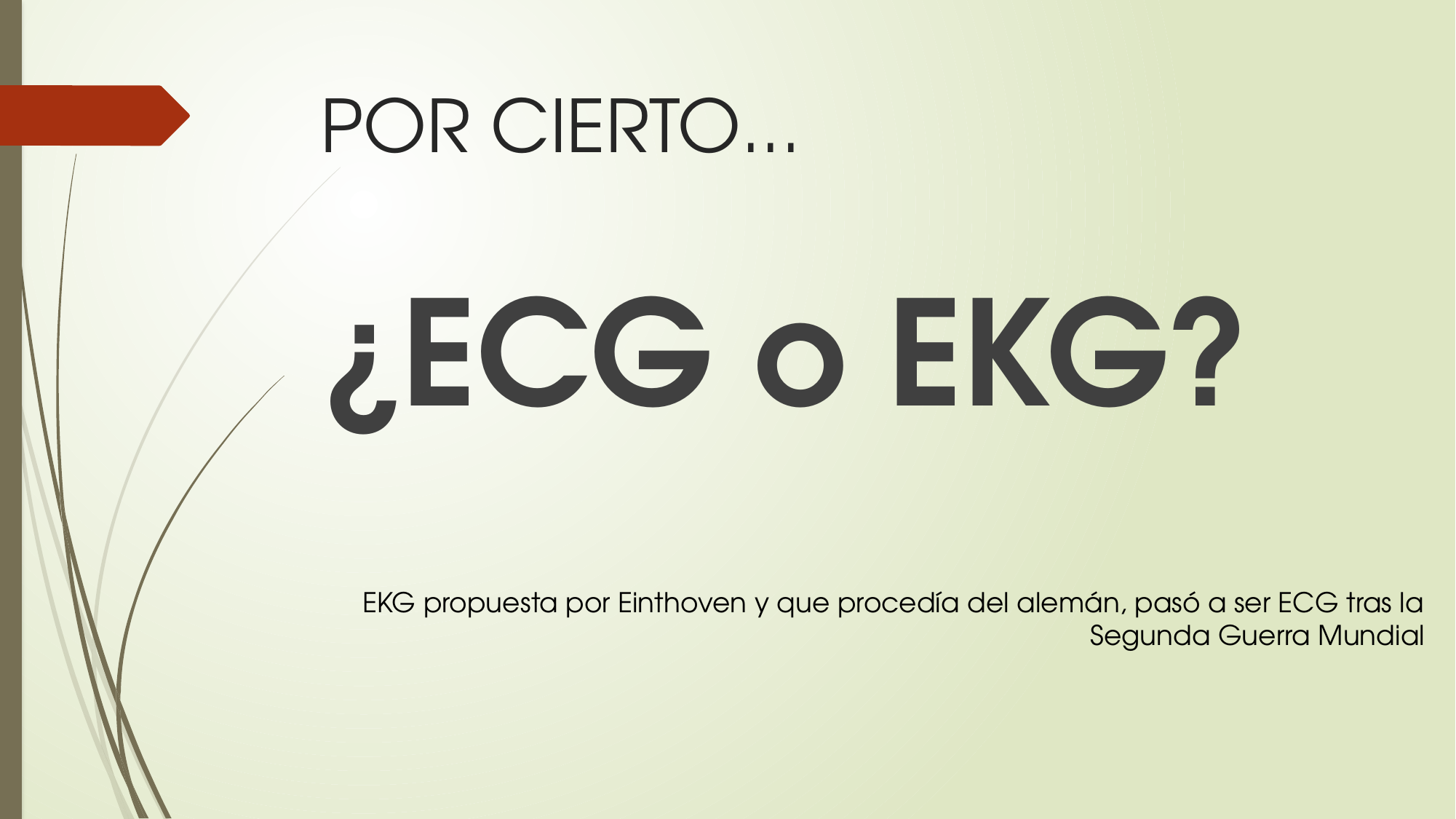

# POR CIERTO...
¿ECG o EKG?
EKG propuesta por Einthoven y que procedía del alemán, pasó a ser ECG tras la Segunda Guerra Mundial